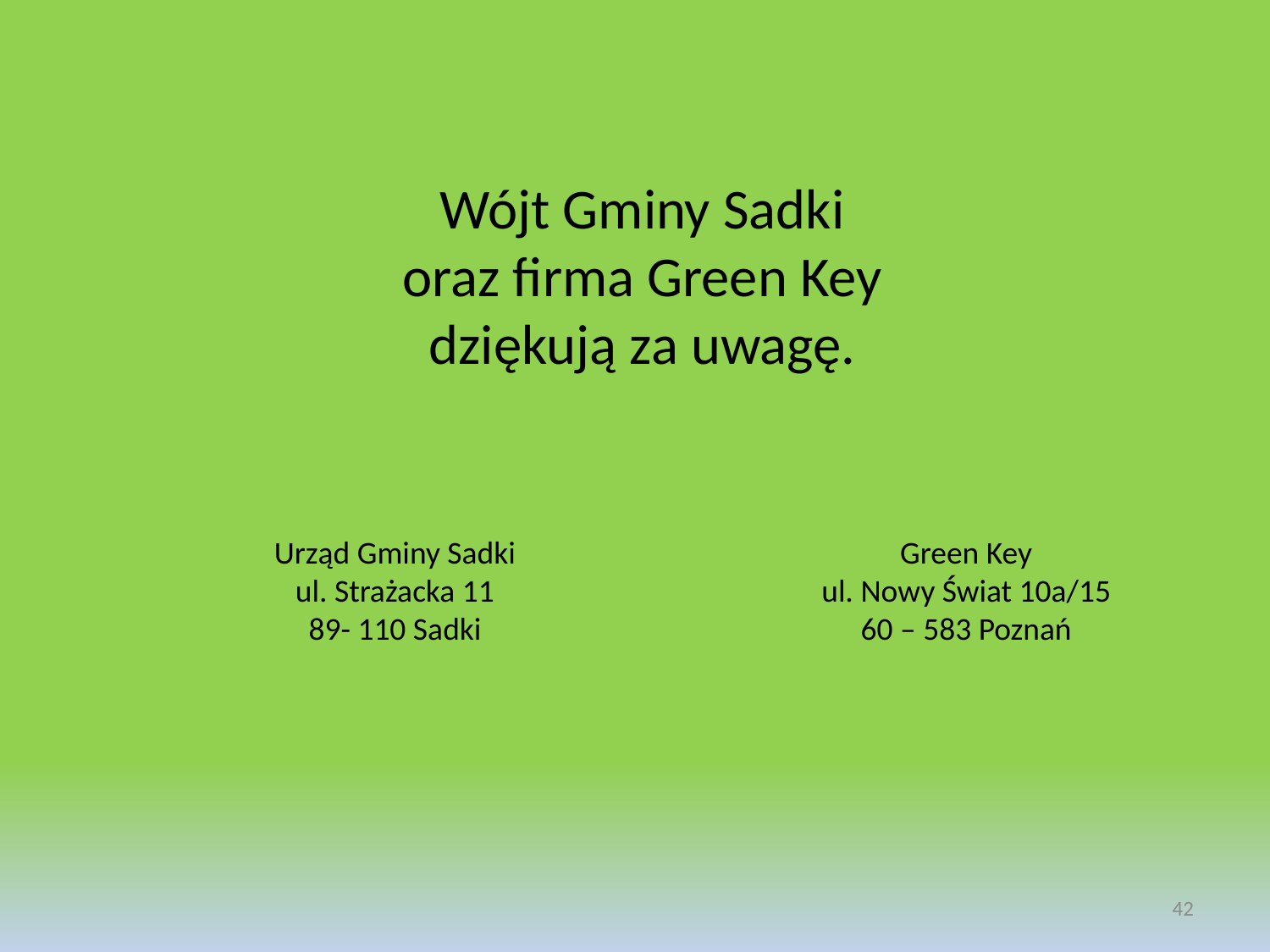

Wójt Gminy Sadki
oraz firma Green Key
dziękują za uwagę.

Urząd Gminy Sadki
ul. Strażacka 11
89- 110 Sadki
Green Key
ul. Nowy Świat 10a/15
60 – 583 Poznań
42